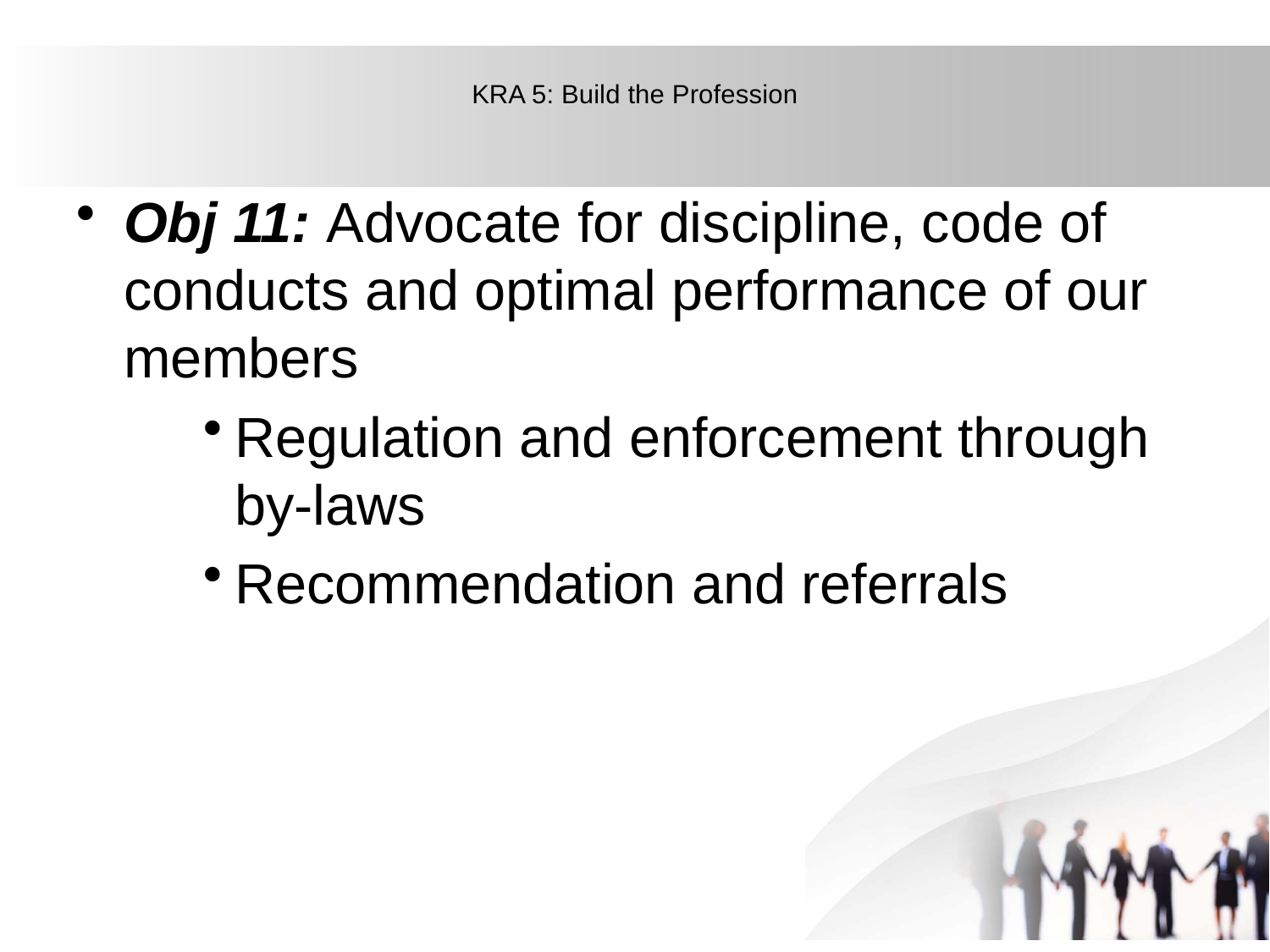

# KRA 5: Build the Profession
Obj 11: Advocate for discipline, code of conducts and optimal performance of our members
Regulation and enforcement through by-laws
Recommendation and referrals

18